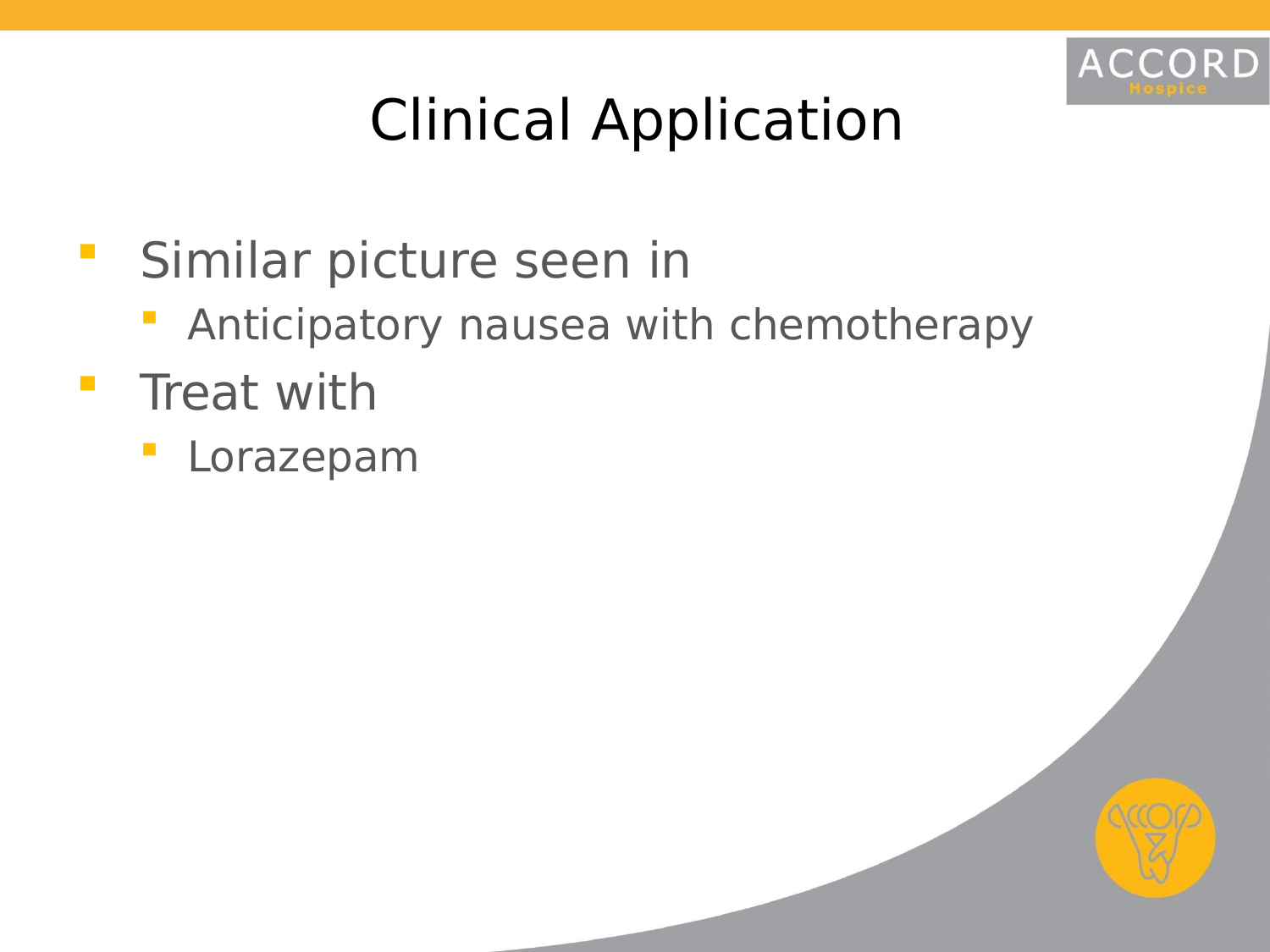

# Clinical Application
Similar picture seen in
Anticipatory nausea with chemotherapy
Treat with
Lorazepam